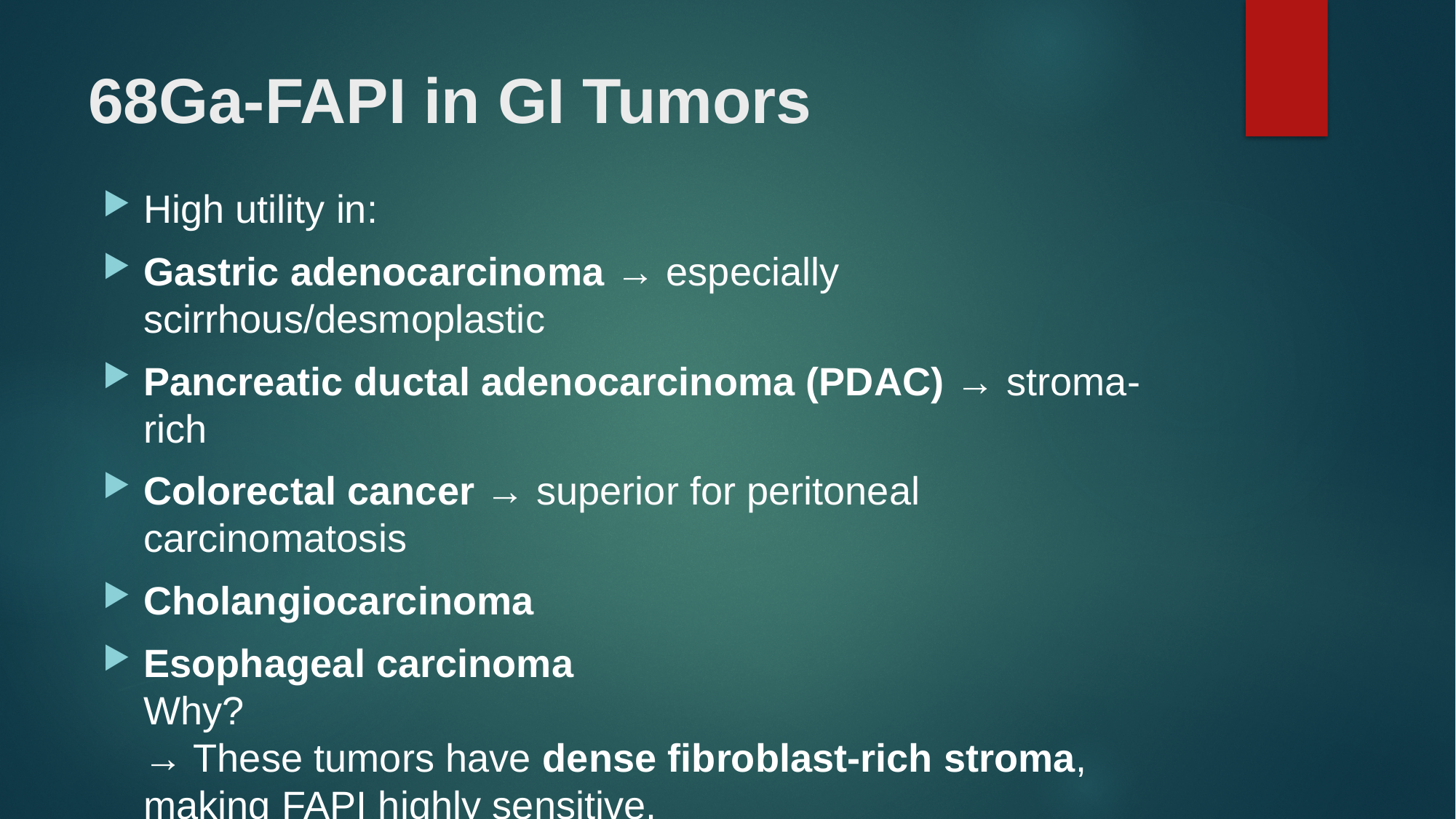

# 68Ga-FAPI in GI Tumors
High utility in:
Gastric adenocarcinoma → especially scirrhous/desmoplastic
Pancreatic ductal adenocarcinoma (PDAC) → stroma-rich
Colorectal cancer → superior for peritoneal carcinomatosis
Cholangiocarcinoma
Esophageal carcinoma
Why?
→ These tumors have dense fibroblast-rich stroma, making FAPI highly sensitive.